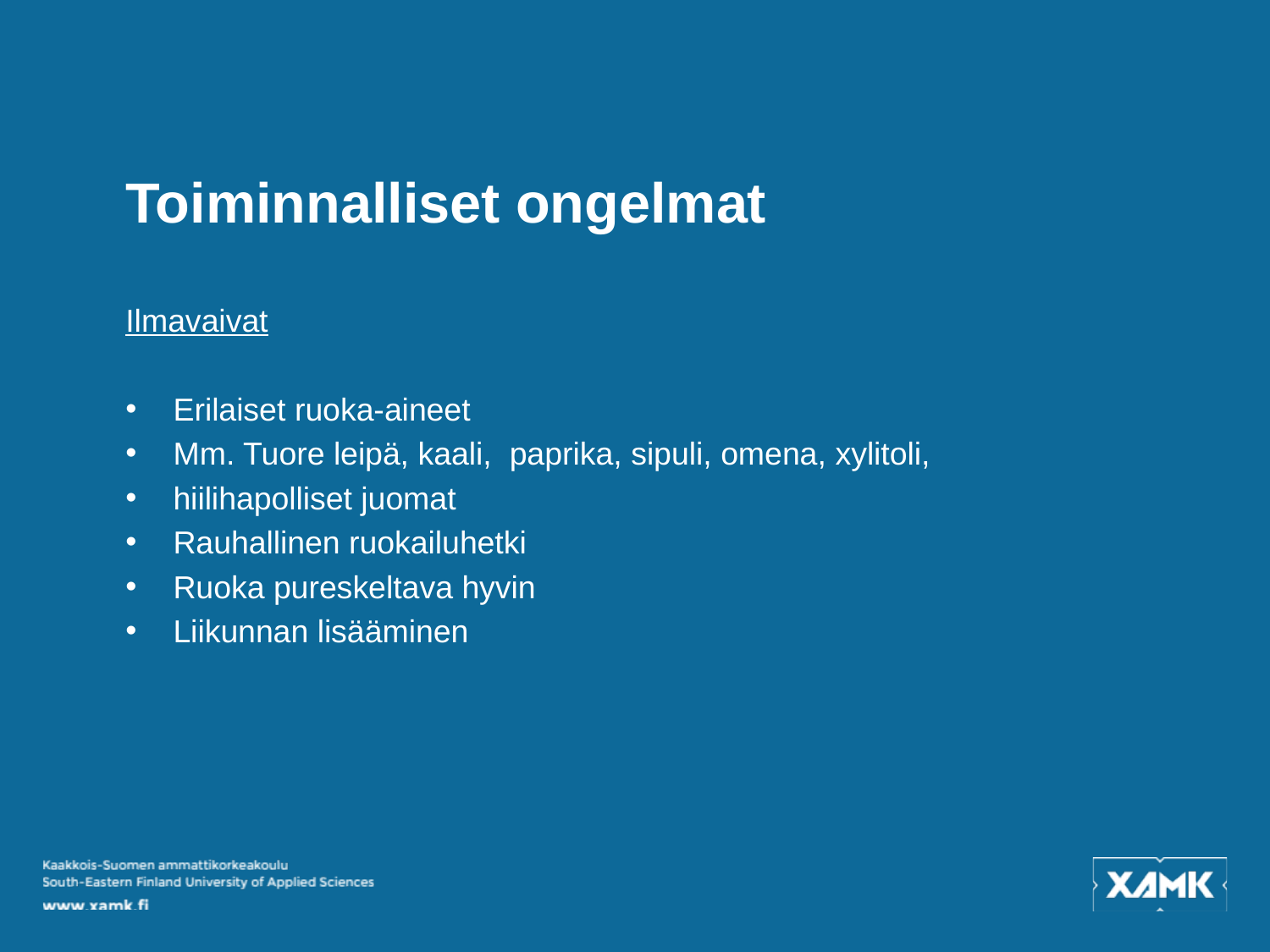

# Toiminnalliset ongelmat
Ilmavaivat

Erilaiset ruoka-aineet
Mm. Tuore leipä, kaali,  paprika, sipuli, omena, xylitoli,
hiilihapolliset juomat
Rauhallinen ruokailuhetki
Ruoka pureskeltava hyvin
Liikunnan lisääminen